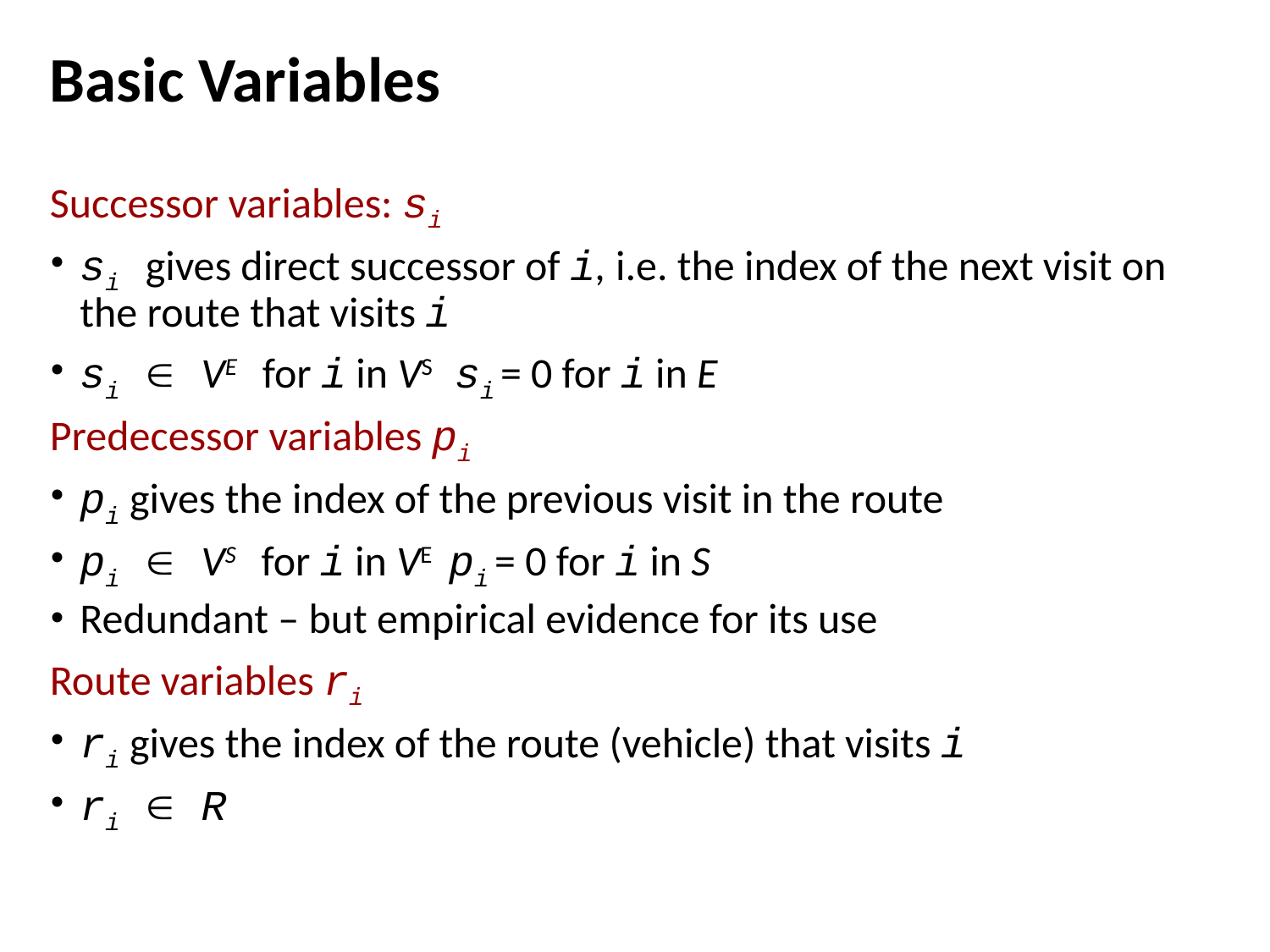

# Basic Variables
Successor variables: si
si gives direct successor of i, i.e. the index of the next visit on the route that visits i
si ∈ VE for i in VS    si = 0 for i in E
Predecessor variables pi
pi gives the index of the previous visit in the route
pi ∈ VS for i in VE   pi = 0 for i in S
Redundant – but empirical evidence for its use
Route variables ri
ri gives the index of the route (vehicle) that visits i
ri ∈ R